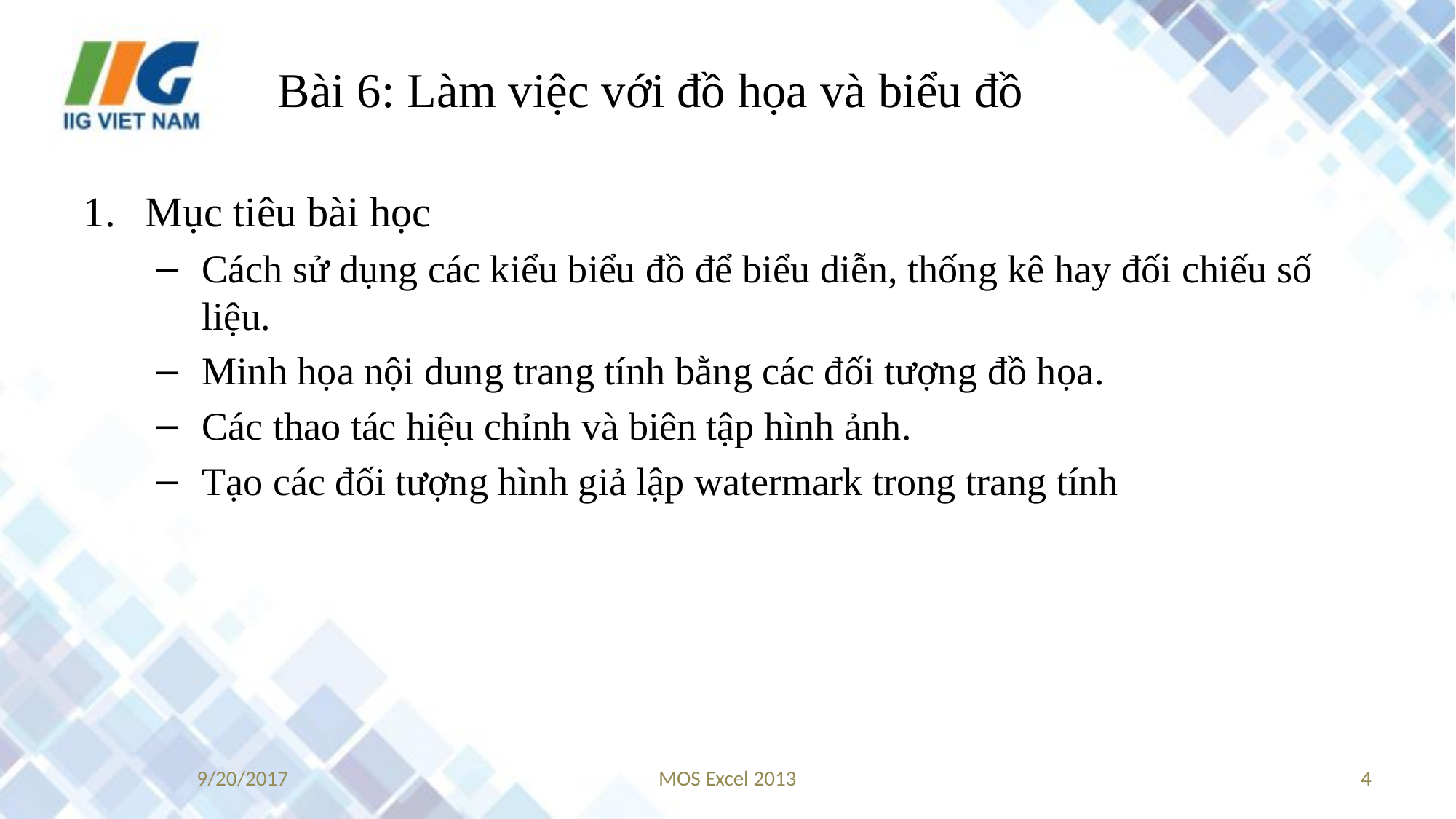

# Bài 6: Làm việc với đồ họa và biểu đồ
Mục tiêu bài học
Cách sử dụng các kiểu biểu đồ để biểu diễn, thống kê hay đối chiếu số liệu.
Minh họa nội dung trang tính bằng các đối tượng đồ họa.
Các thao tác hiệu chỉnh và biên tập hình ảnh.
Tạo các đối tượng hình giả lập watermark trong trang tính

9/20/2017
MOS Excel 2013
4